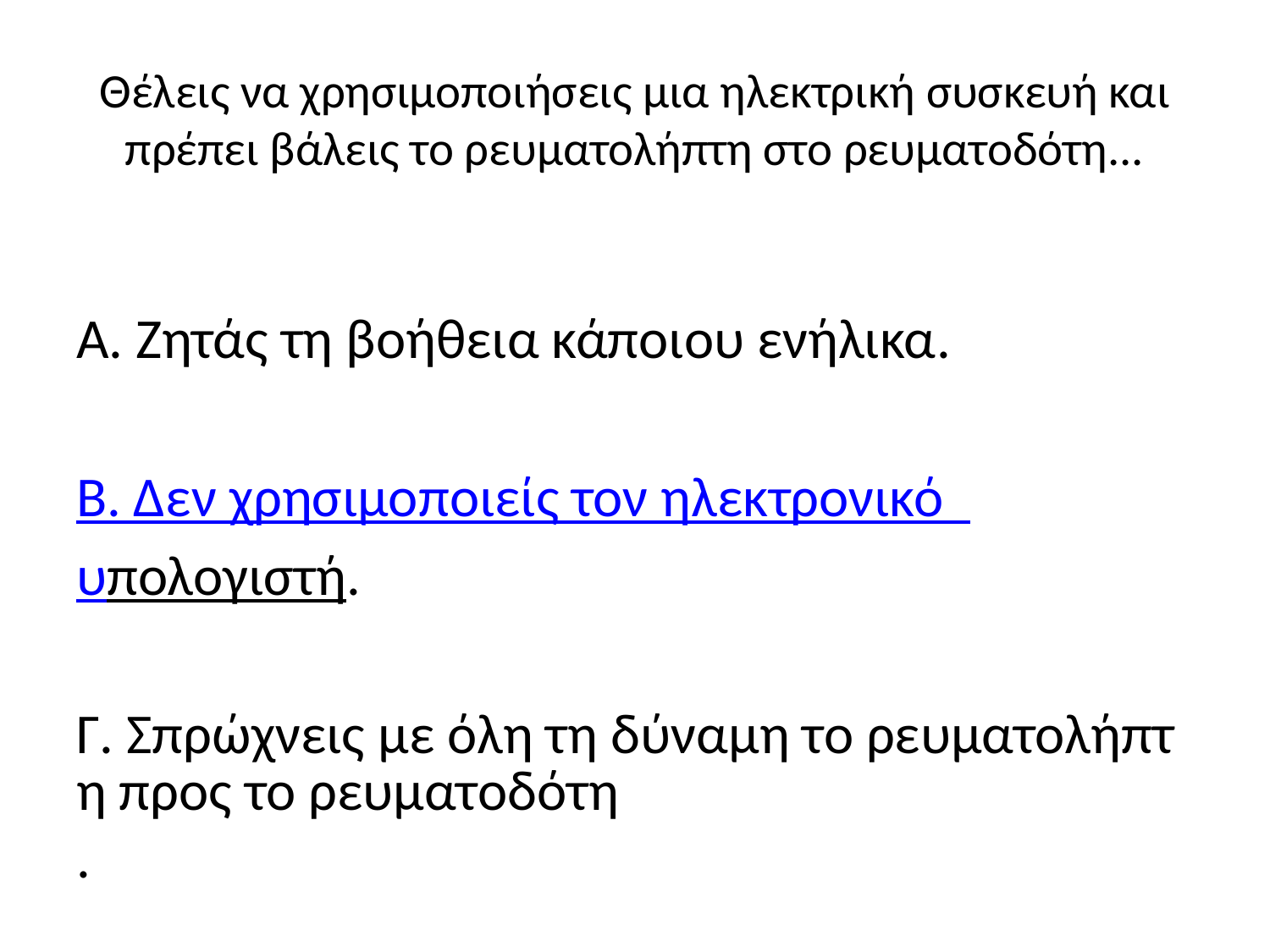

# Θέλεις να χρησιμοποιήσεις μια ηλεκτρική συσκευή και πρέπει βάλεις το ρευματολήπτη στο ρευματοδότη...
Α. Ζητάς τη βοήθεια κάποιου ενήλικα.

Β. Δεν χρησιμοποιείς τον ηλεκτρονικό
υπολογιστή.

Γ. Σπρώχνεις με όλη τη δύναμη το ρευματολήπτη προς το ρευματοδότη.